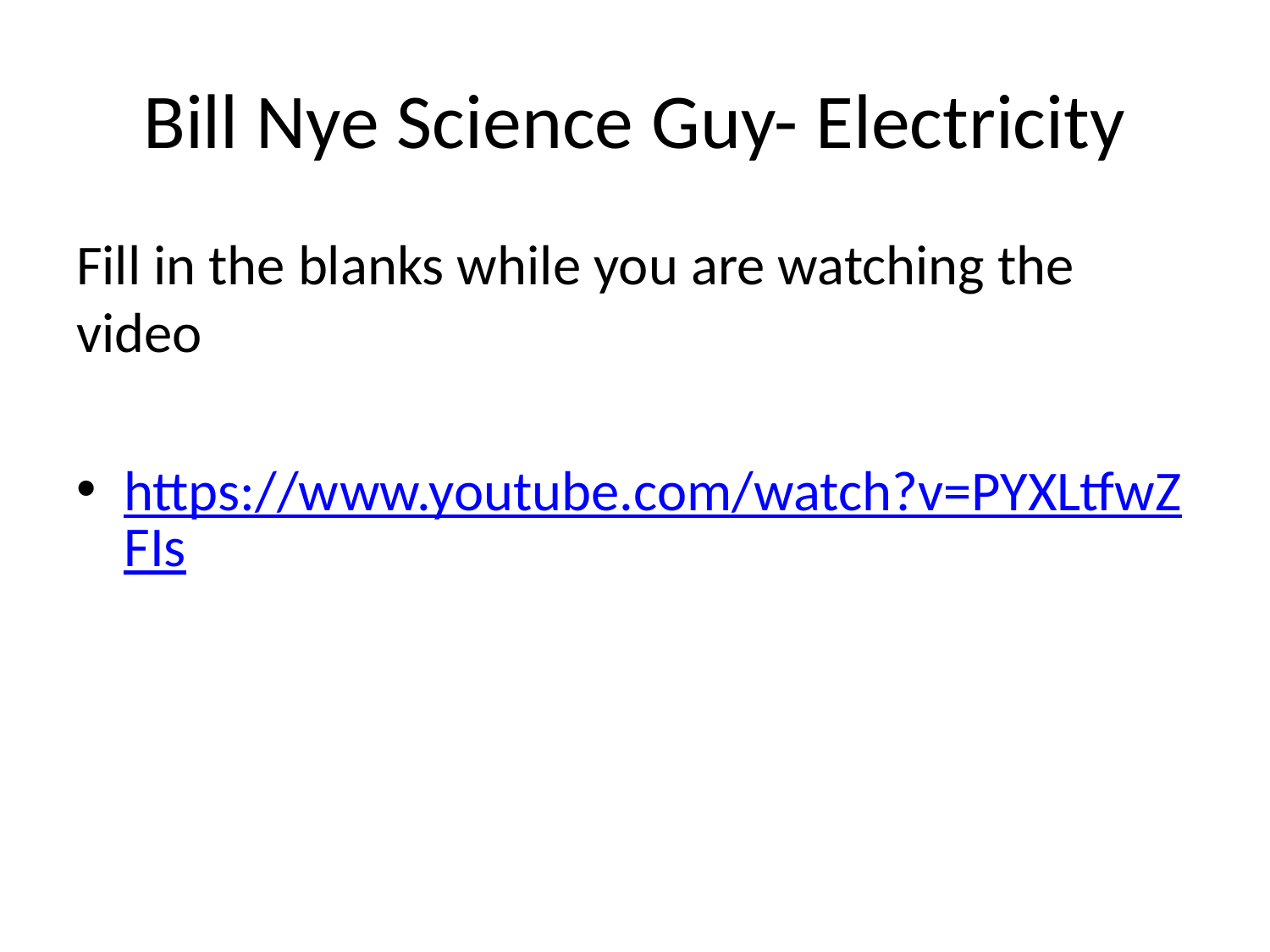

# Bill Nye Science Guy- Electricity
Fill in the blanks while you are watching the video

https://www.youtube.com/watch?v=PYXLtfwZFIs